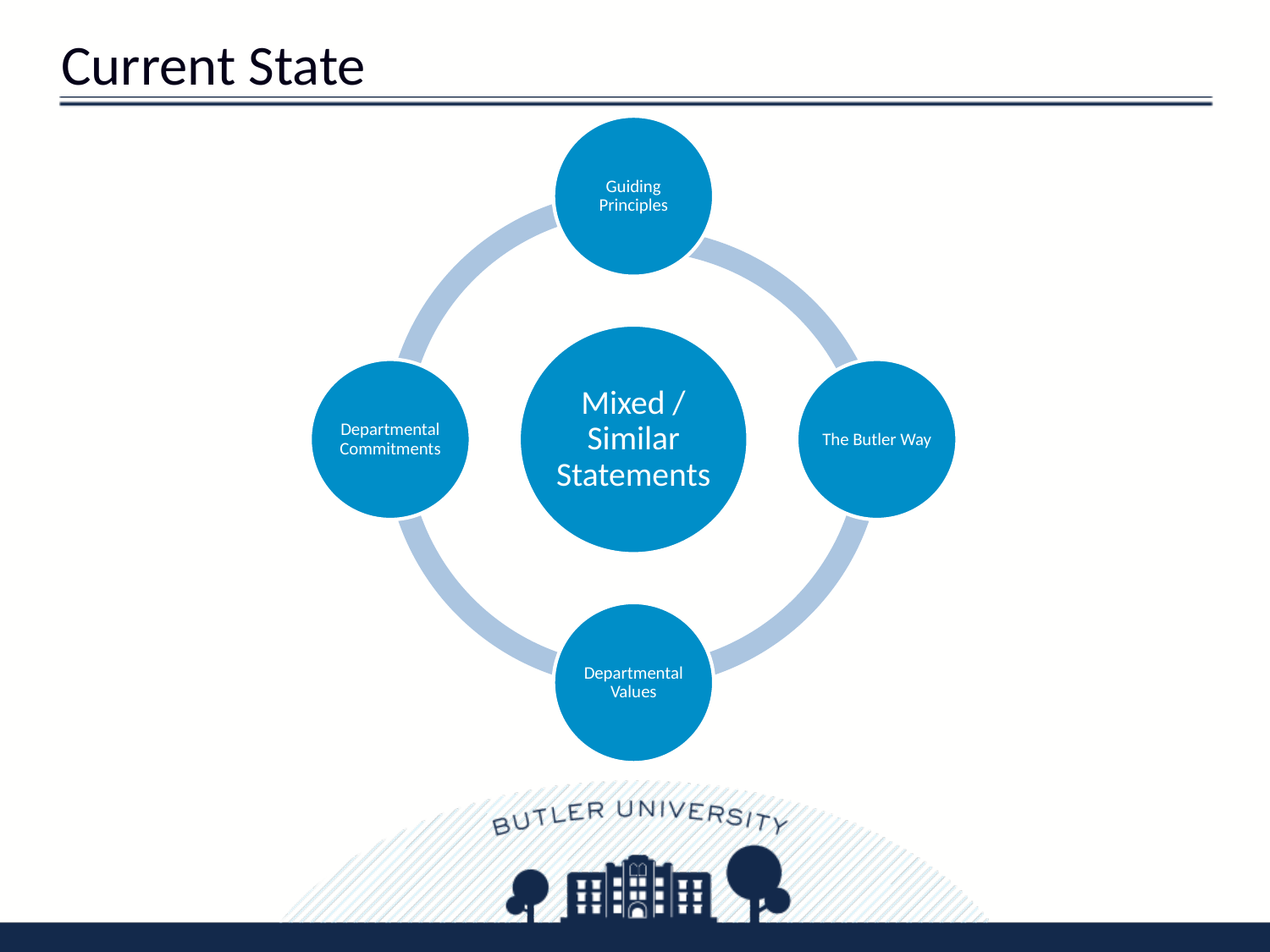

6
Current State
Mixed / Similar Statements
Guiding Principles
The Butler Way
Departmental Values
Departmental Commitments